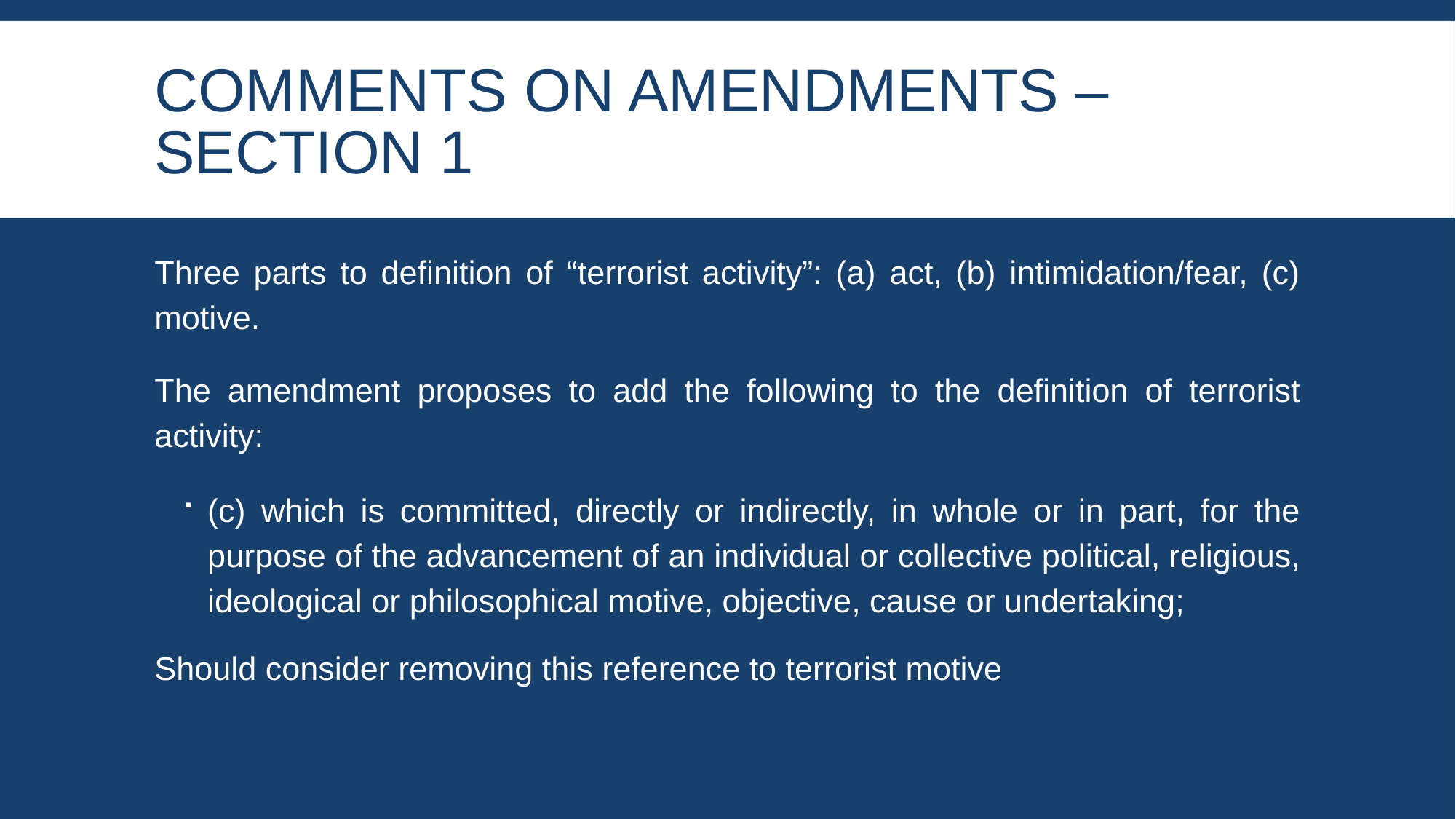

# Comments on Amendments – Section 1
Three parts to definition of “terrorist activity”: (a) act, (b) intimidation/fear, (c) motive.
The amendment proposes to add the following to the definition of terrorist activity:
(c) which is committed, directly or indirectly, in whole or in part, for the purpose of the advancement of an individual or collective political, religious, ideological or philosophical motive, objective, cause or undertaking;
Should consider removing this reference to terrorist motive